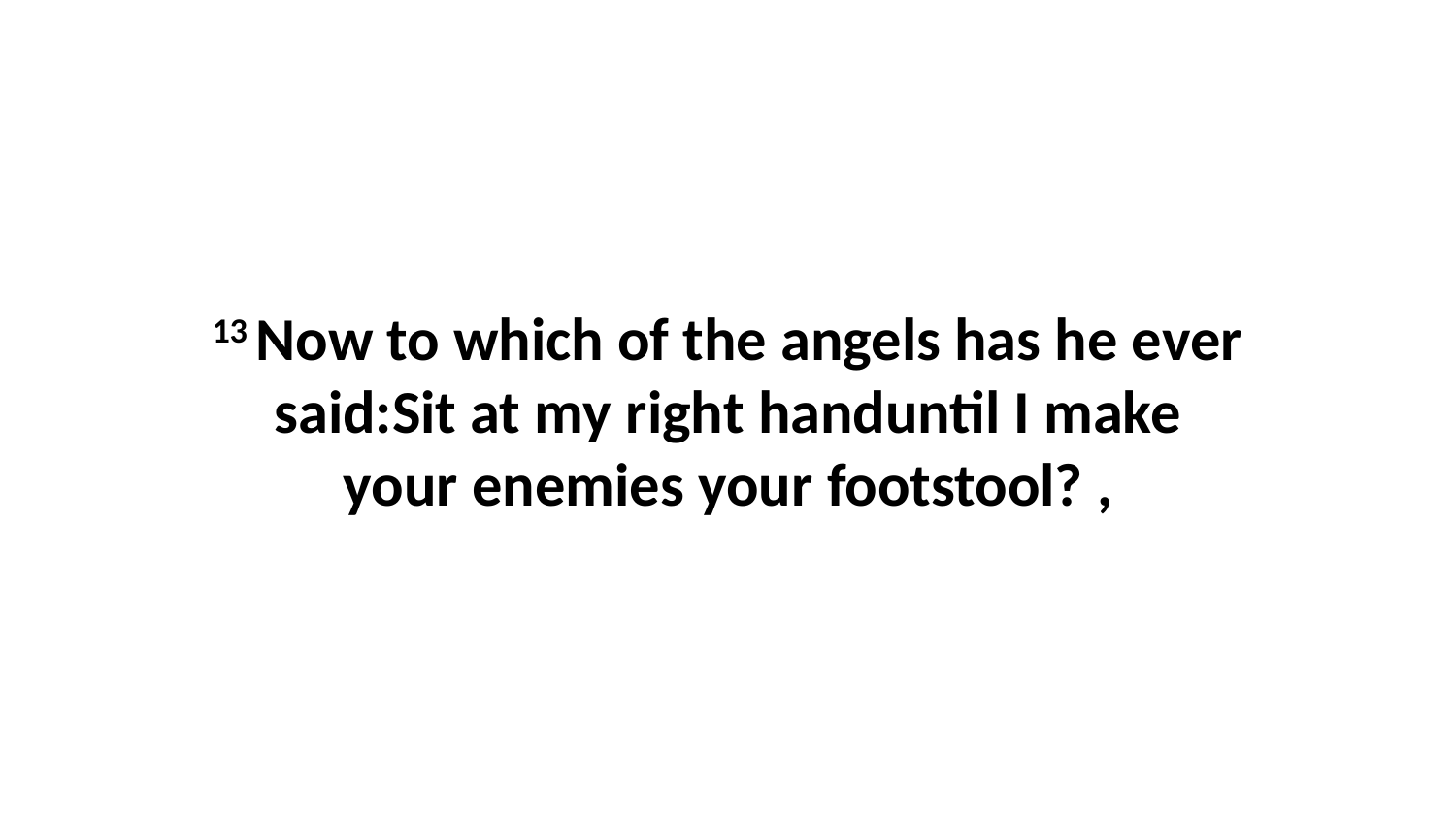

13 Now to which of the angels has he ever said:Sit at my right handuntil I make your enemies your footstool? ,